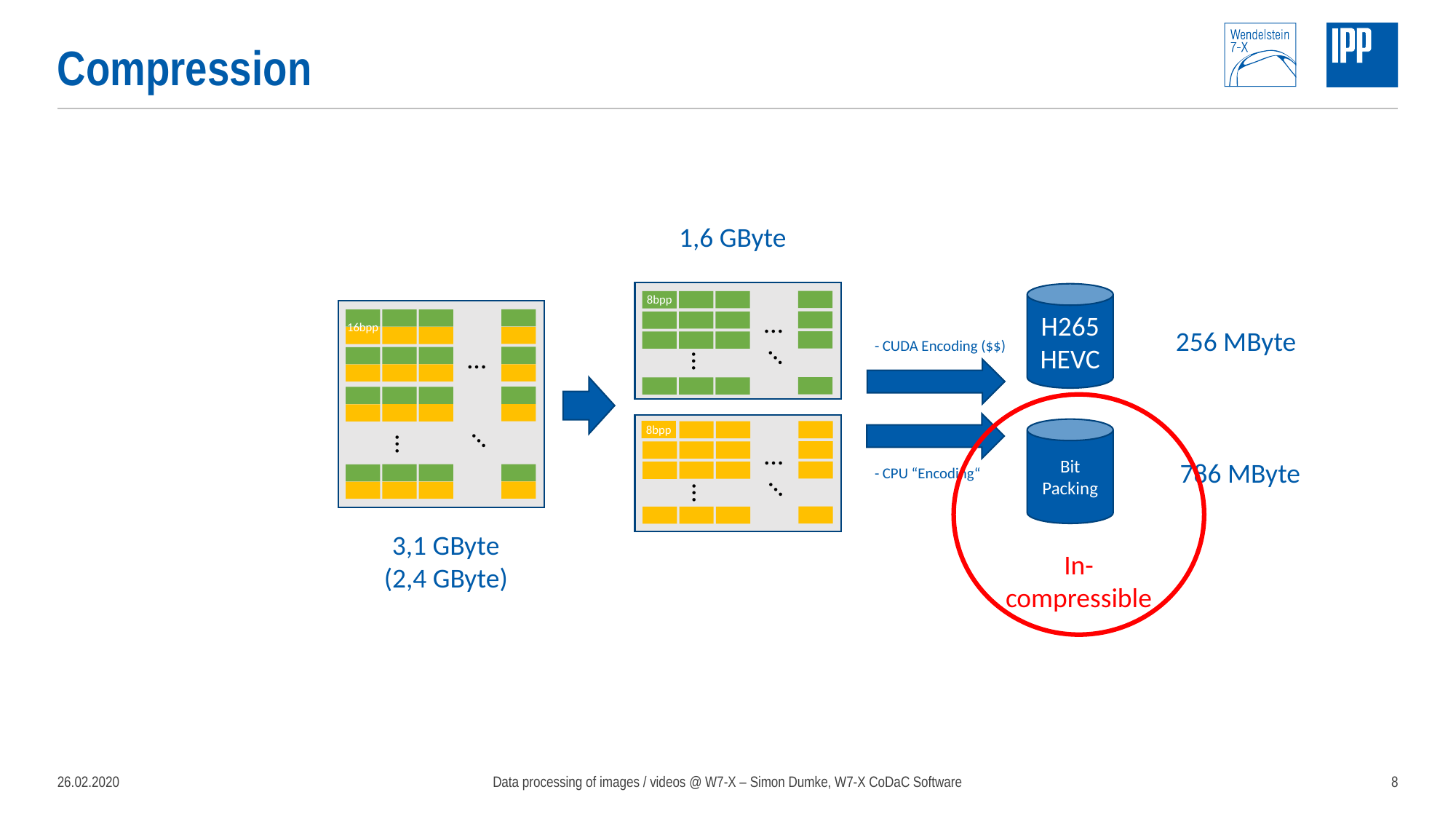

# Compression
1,6 GByte

8bpp

…

…

…

H265
HEVC

16bpp
…

…
…

256 MByte
- CUDA Encoding ($$)

8bpp

…

…

…

Bit
Packing
786 MByte
- CPU “Encoding“
3,1 GByte
(2,4 GByte)
786 MByte

In-compressible
26.02.2020
Data processing of images / videos @ W7-X – Simon Dumke, W7-X CoDaC Software
8